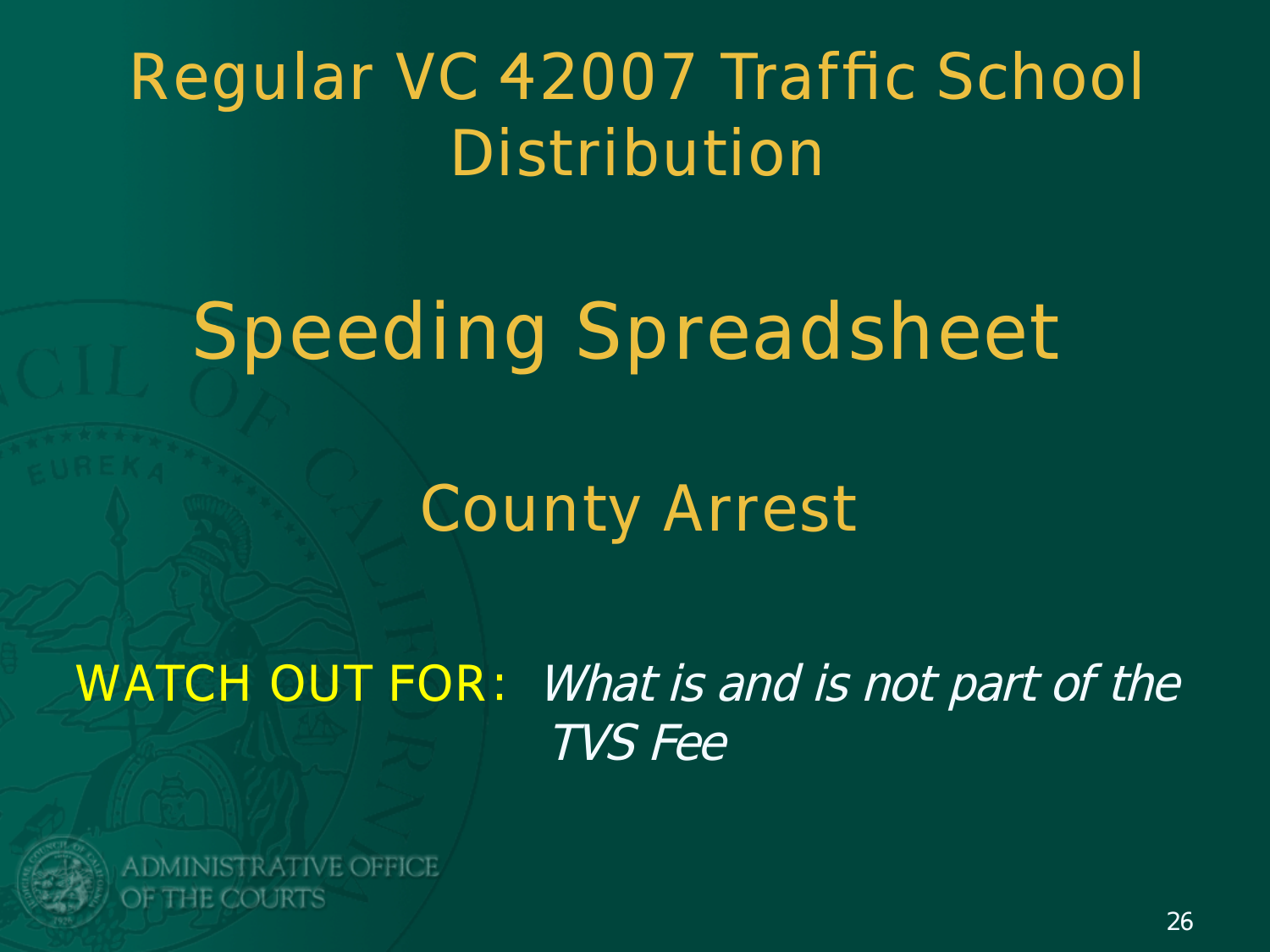

# Regular VC 42007 Traffic School Distribution Speeding Spreadsheet County Arrest
WATCH OUT FOR:  What is and is not part of the TVS Fee
26